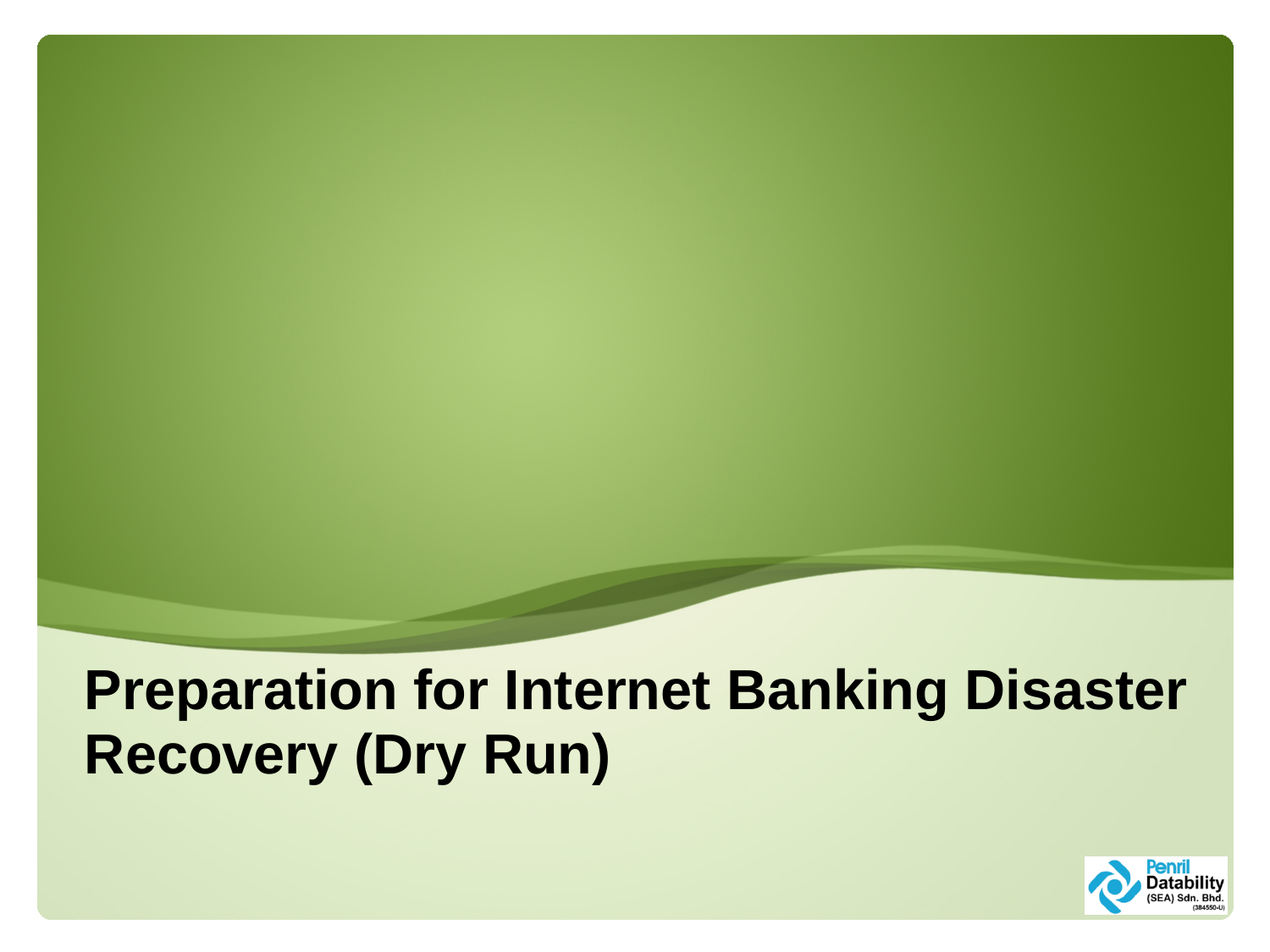

# Preparation for Internet Banking Disaster Recovery (Dry Run)